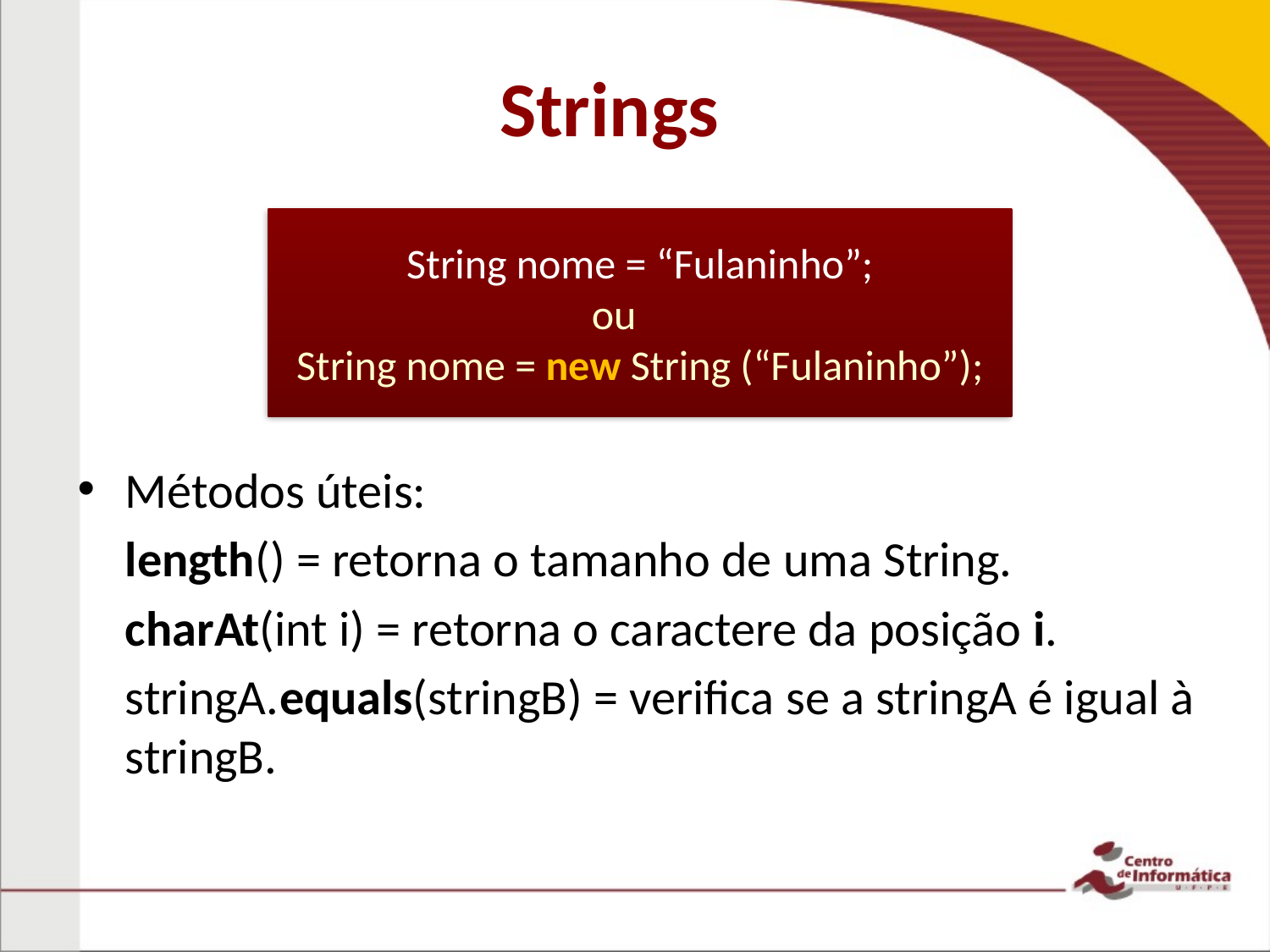

# Strings

Métodos úteis:
	length() = retorna o tamanho de uma String.
	charAt(int i) = retorna o caractere da posição i.
	stringA.equals(stringB) = verifica se a stringA é igual à stringB.
String nome = “Fulaninho”;
		      ou
String nome = new String (“Fulaninho”);